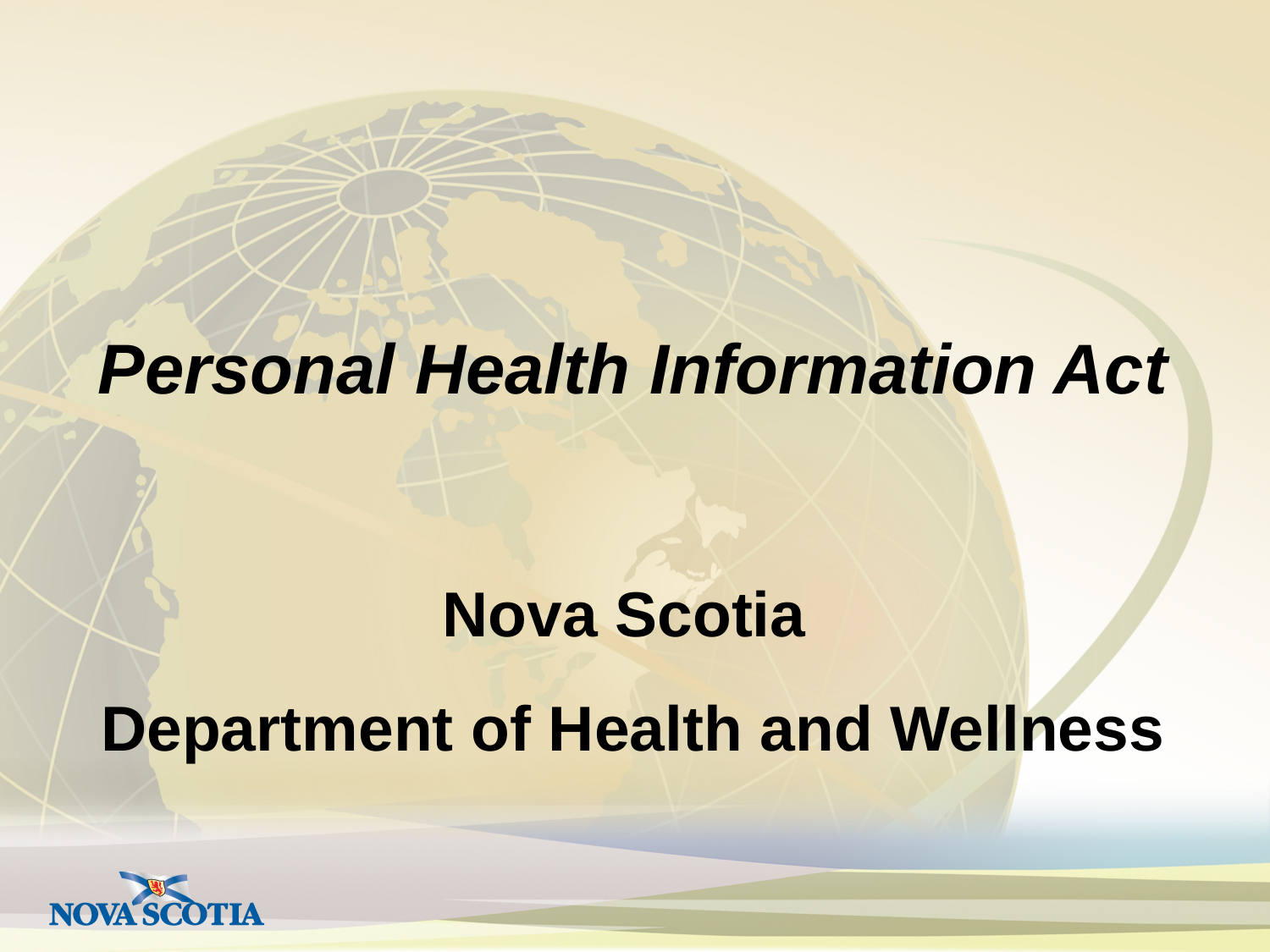

# Personal Health Information Act Nova Scotia Department of Health and Wellness